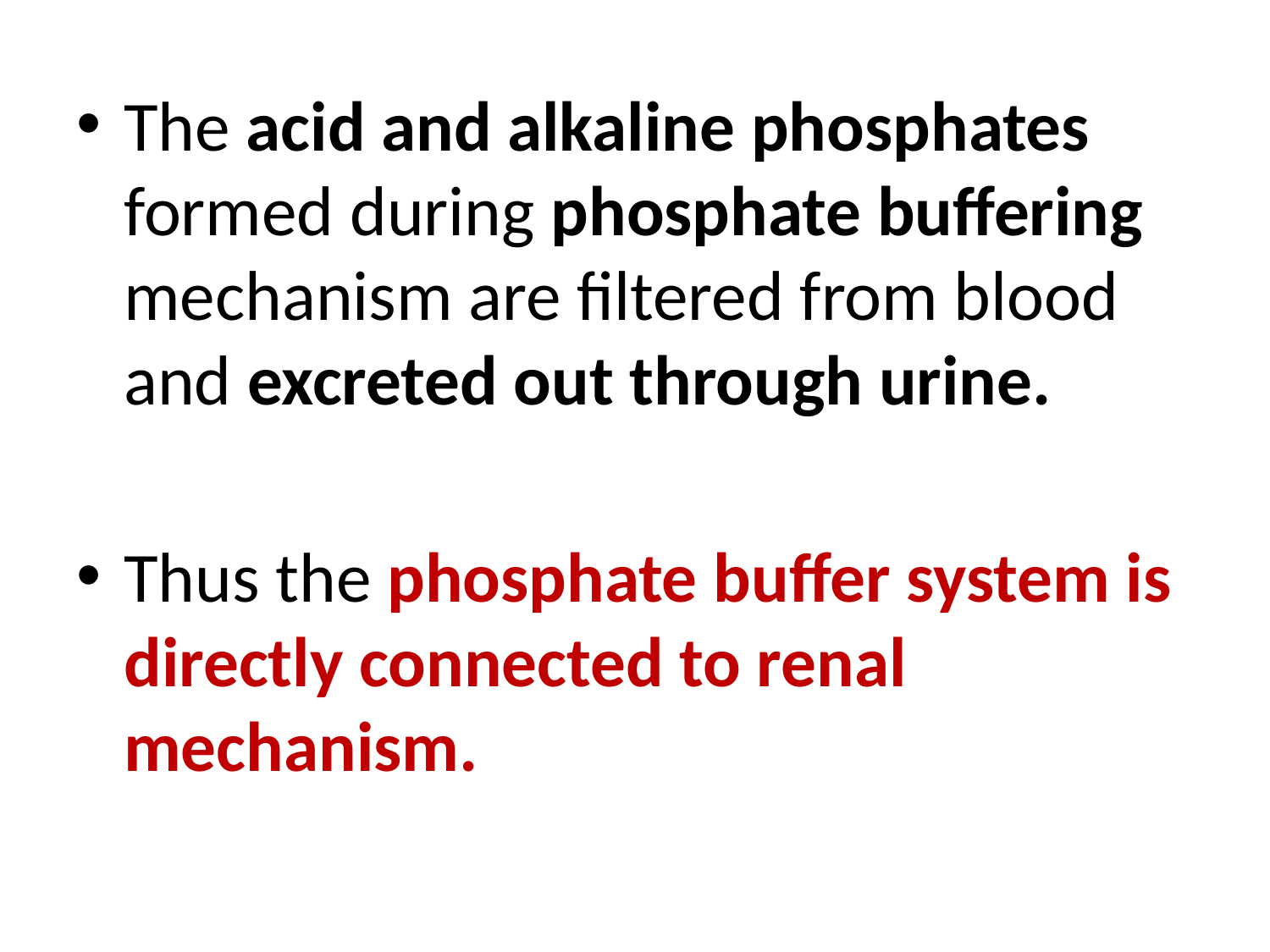

The acid and alkaline phosphates formed during phosphate buffering mechanism are filtered from blood and excreted out through urine.

Thus the phosphate buffer system is directly connected to renal mechanism.